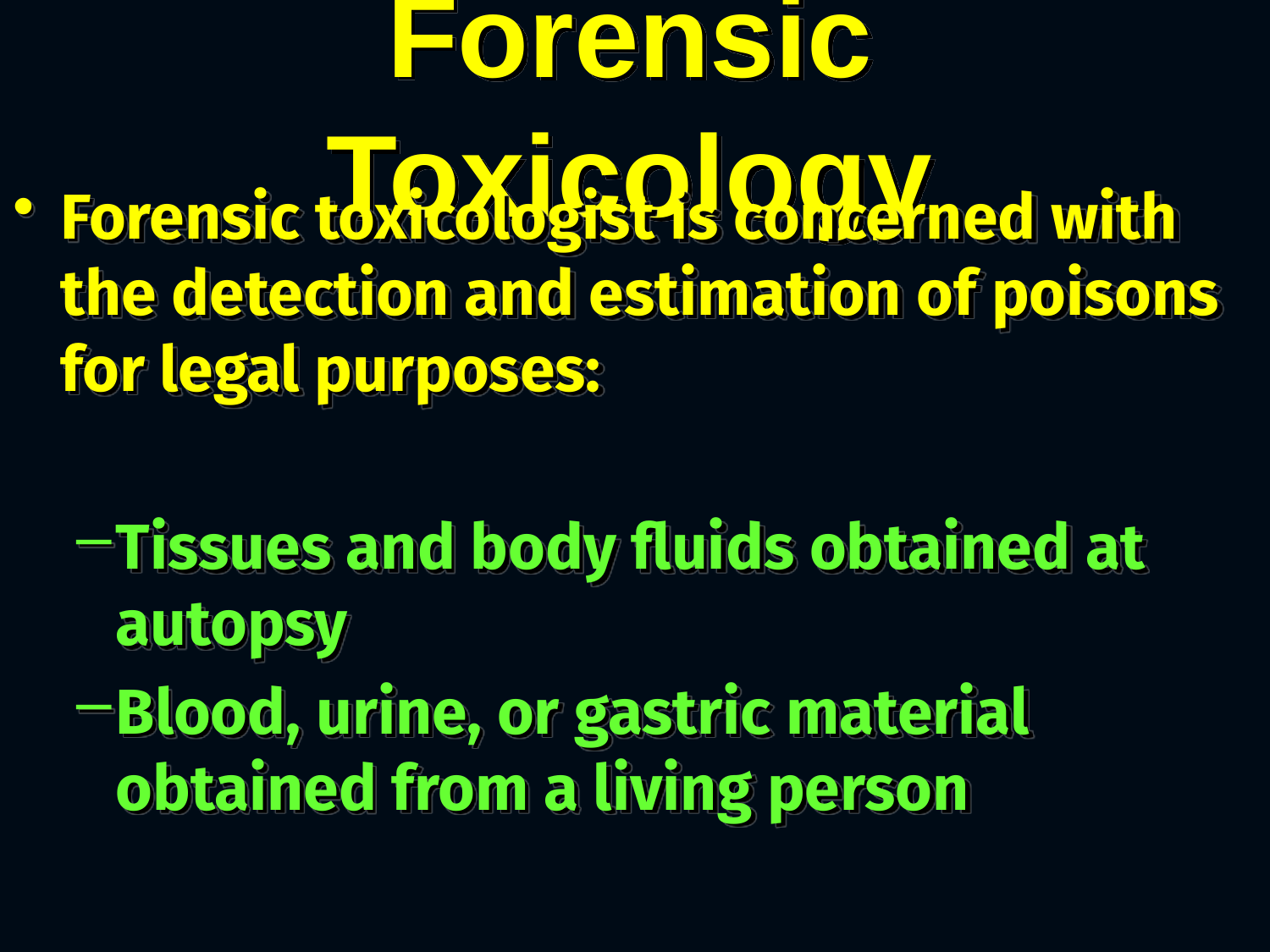

# Forensic Toxicology
Forensic toxicologist is concerned with the detection and estimation of poisons for legal purposes:

Tissues and body fluids obtained at autopsy
Blood, urine, or gastric material obtained from a living person